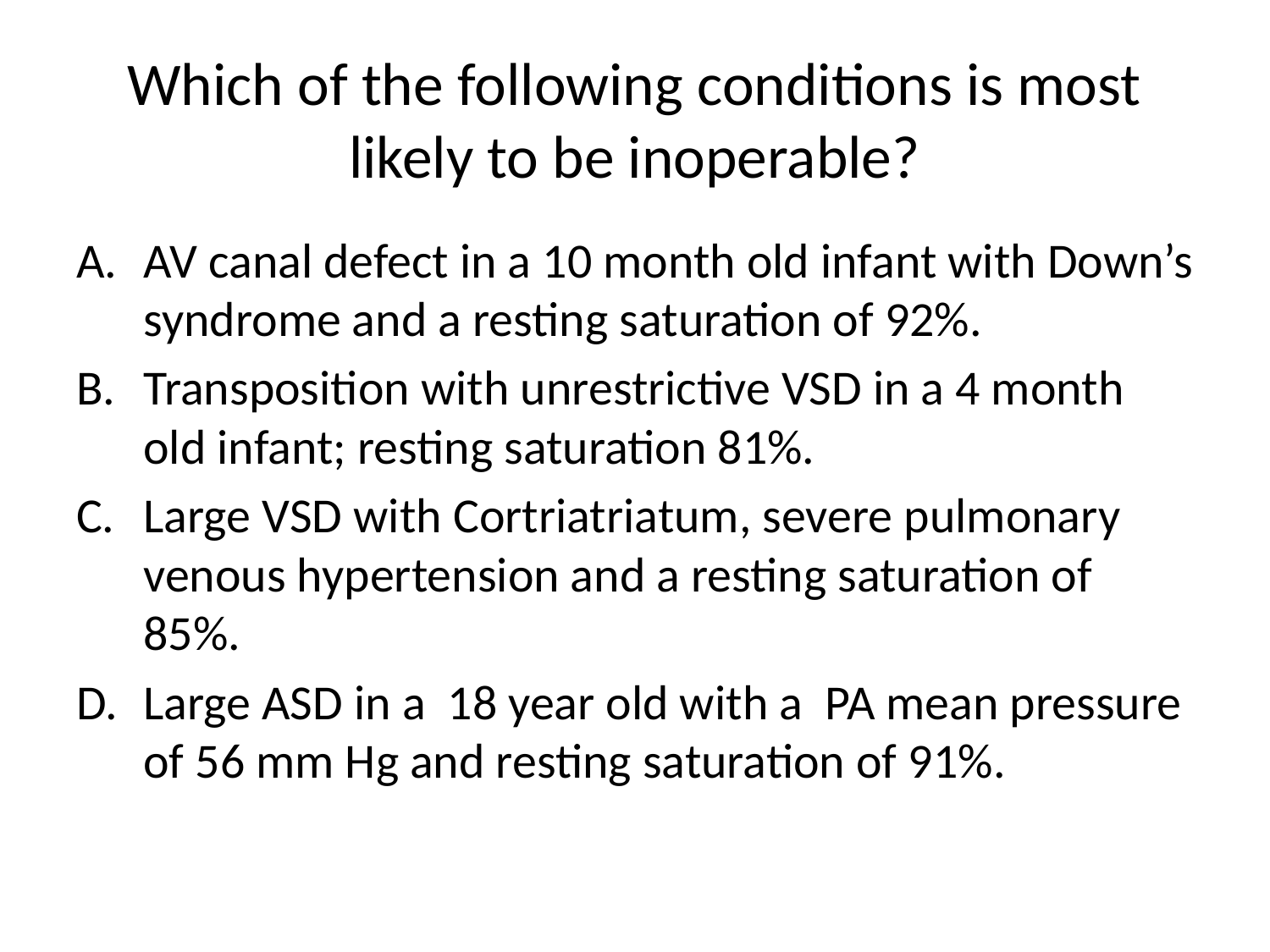

# Which of the following conditions is most likely to be inoperable?
AV canal defect in a 10 month old infant with Down’s syndrome and a resting saturation of 92%.
Transposition with unrestrictive VSD in a 4 month old infant; resting saturation 81%.
Large VSD with Cortriatriatum, severe pulmonary venous hypertension and a resting saturation of 85%.
Large ASD in a  18 year old with a  PA mean pressure of 56 mm Hg and resting saturation of 91%.